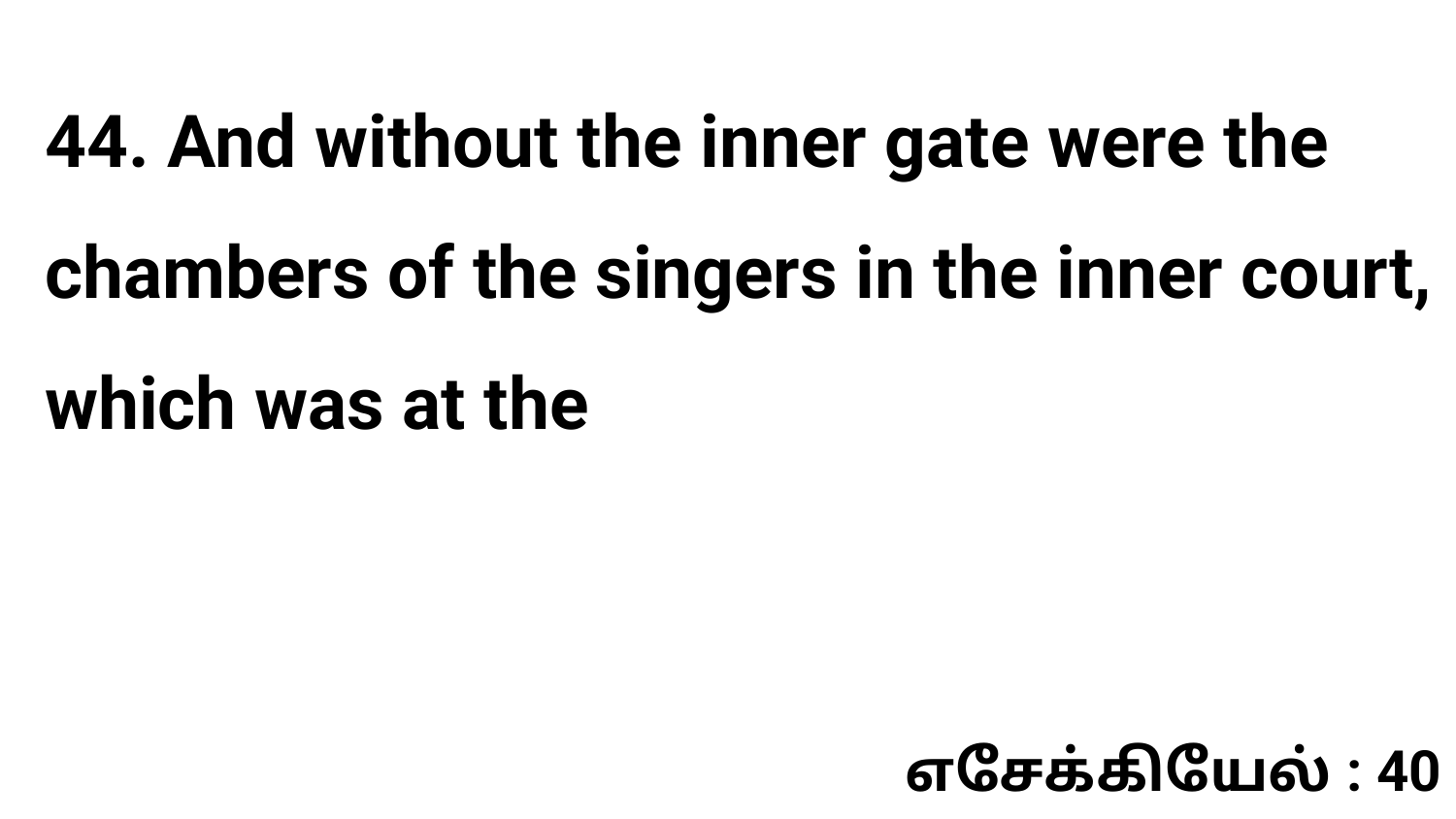

44. And without the inner gate were the chambers of the singers in the inner court, which was at the
எசேக்கியேல் : 40